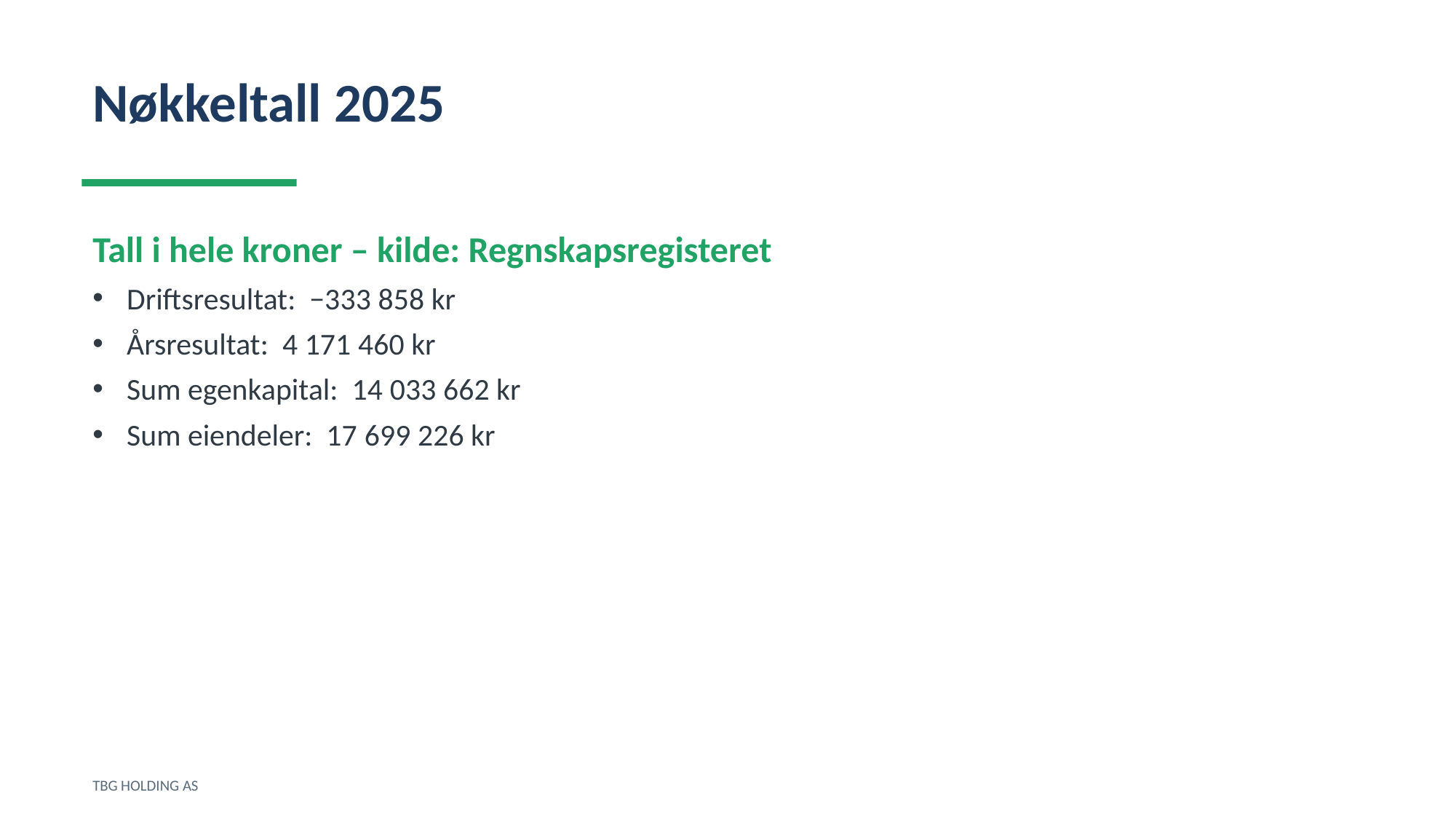

Nøkkeltall 2025

Tall i hele kroner – kilde: Regnskapsregisteret
Driftsresultat:  −333 858 kr
Årsresultat:  4 171 460 kr
Sum egenkapital:  14 033 662 kr
Sum eiendeler:  17 699 226 kr
TBG HOLDING AS